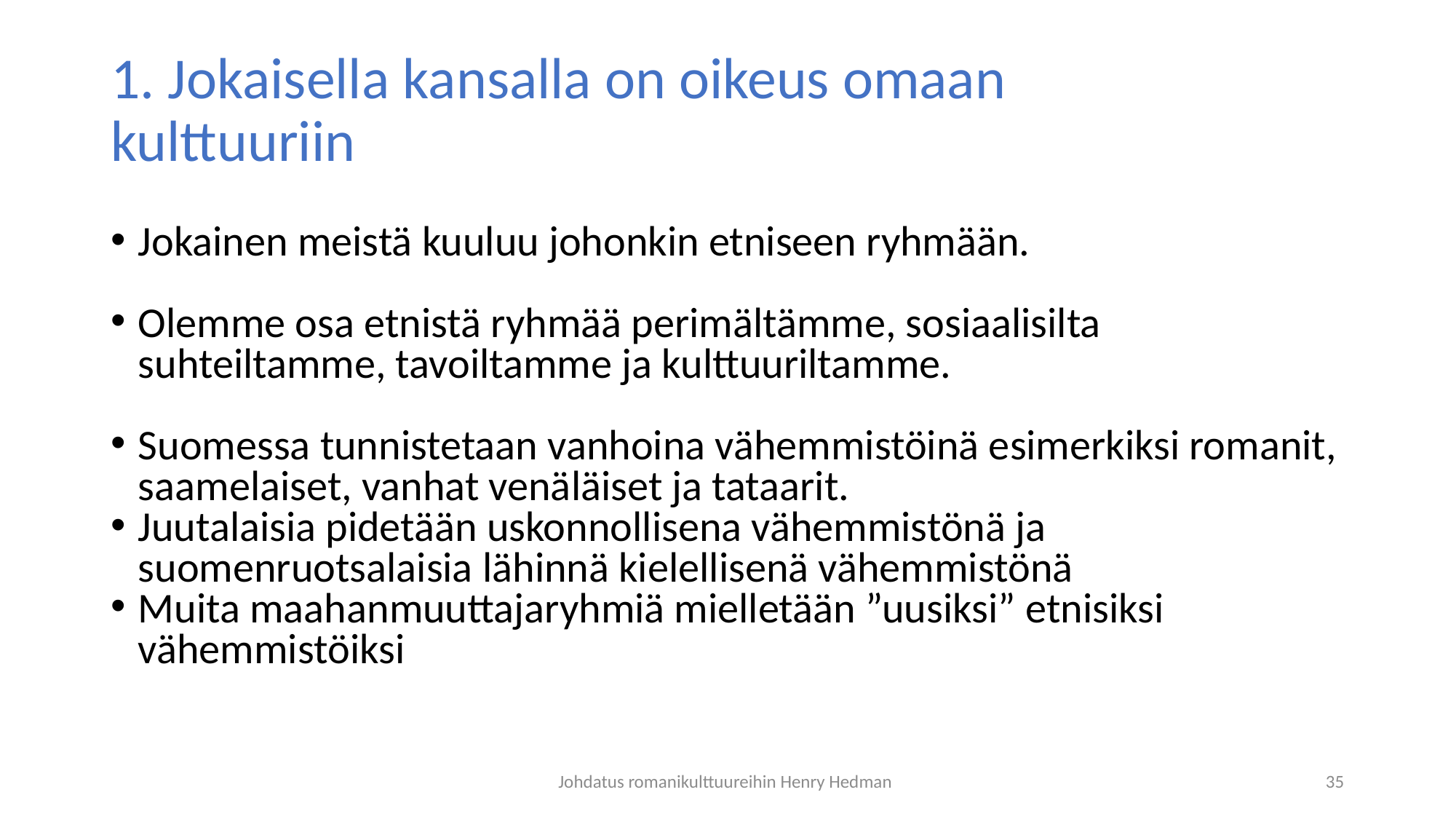

# 1. Jokaisella kansalla on oikeus omaan kulttuuriin
Jokainen meistä kuuluu johonkin etniseen ryhmään.

Olemme osa etnistä ryhmää perimältämme, sosiaalisilta suhteiltamme, tavoiltamme ja kulttuuriltamme.

Suomessa tunnistetaan vanhoina vähemmistöinä esimerkiksi romanit, saamelaiset, vanhat venäläiset ja tataarit.
Juutalaisia pidetään uskonnollisena vähemmistönä ja suomenruotsalaisia lähinnä kielellisenä vähemmistönä
Muita maahanmuuttajaryhmiä mielletään ”uusiksi” etnisiksi vähemmistöiksi

Johdatus romanikulttuureihin Henry Hedman
35